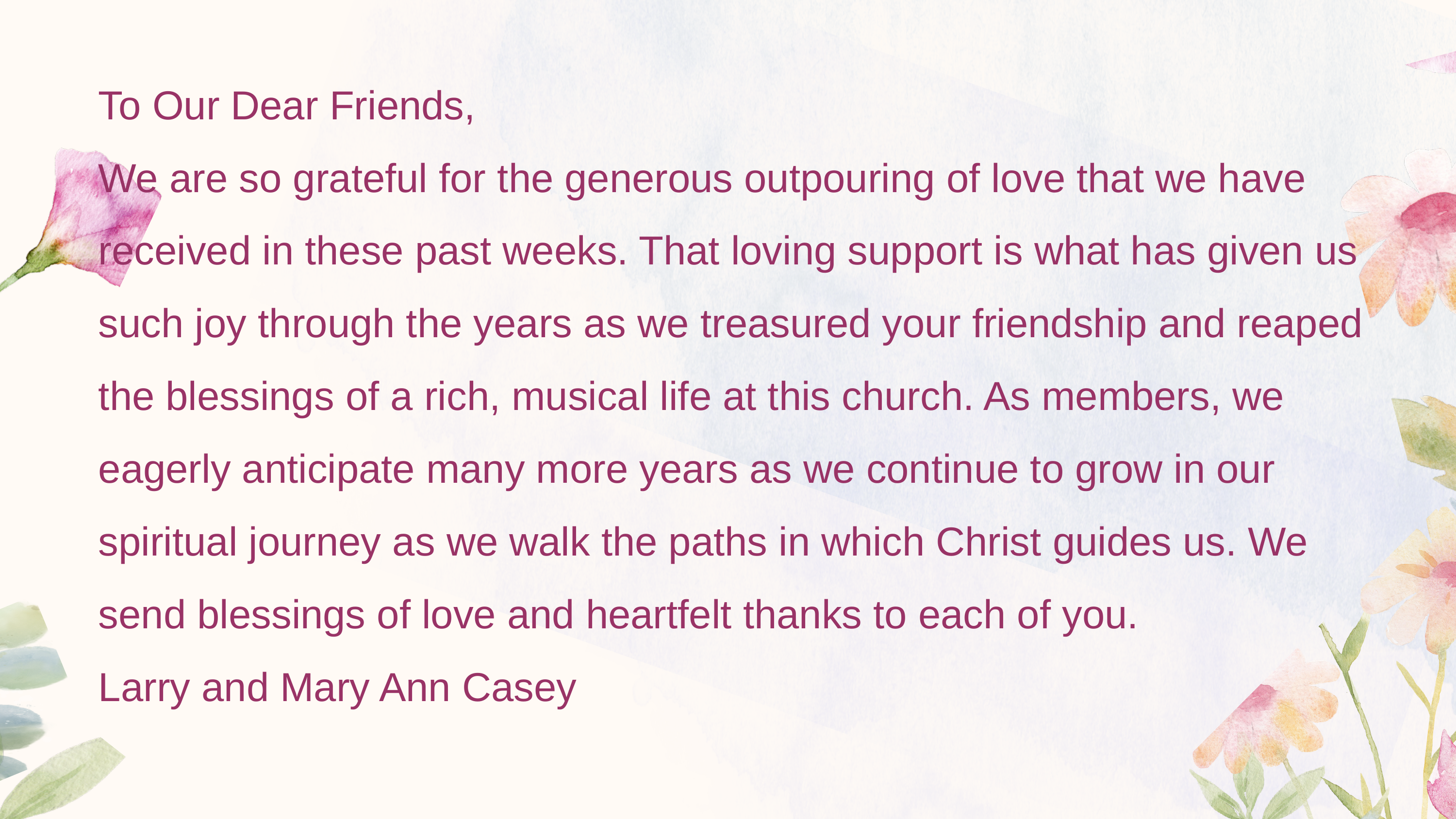

To Our Dear Friends,
We are so grateful for the generous outpouring of love that we have received in these past weeks. That loving support is what has given us such joy through the years as we treasured your friendship and reaped the blessings of a rich, musical life at this church. As members, we eagerly anticipate many more years as we continue to grow in our spiritual journey as we walk the paths in which Christ guides us. We send blessings of love and heartfelt thanks to each of you.
Larry and Mary Ann Casey